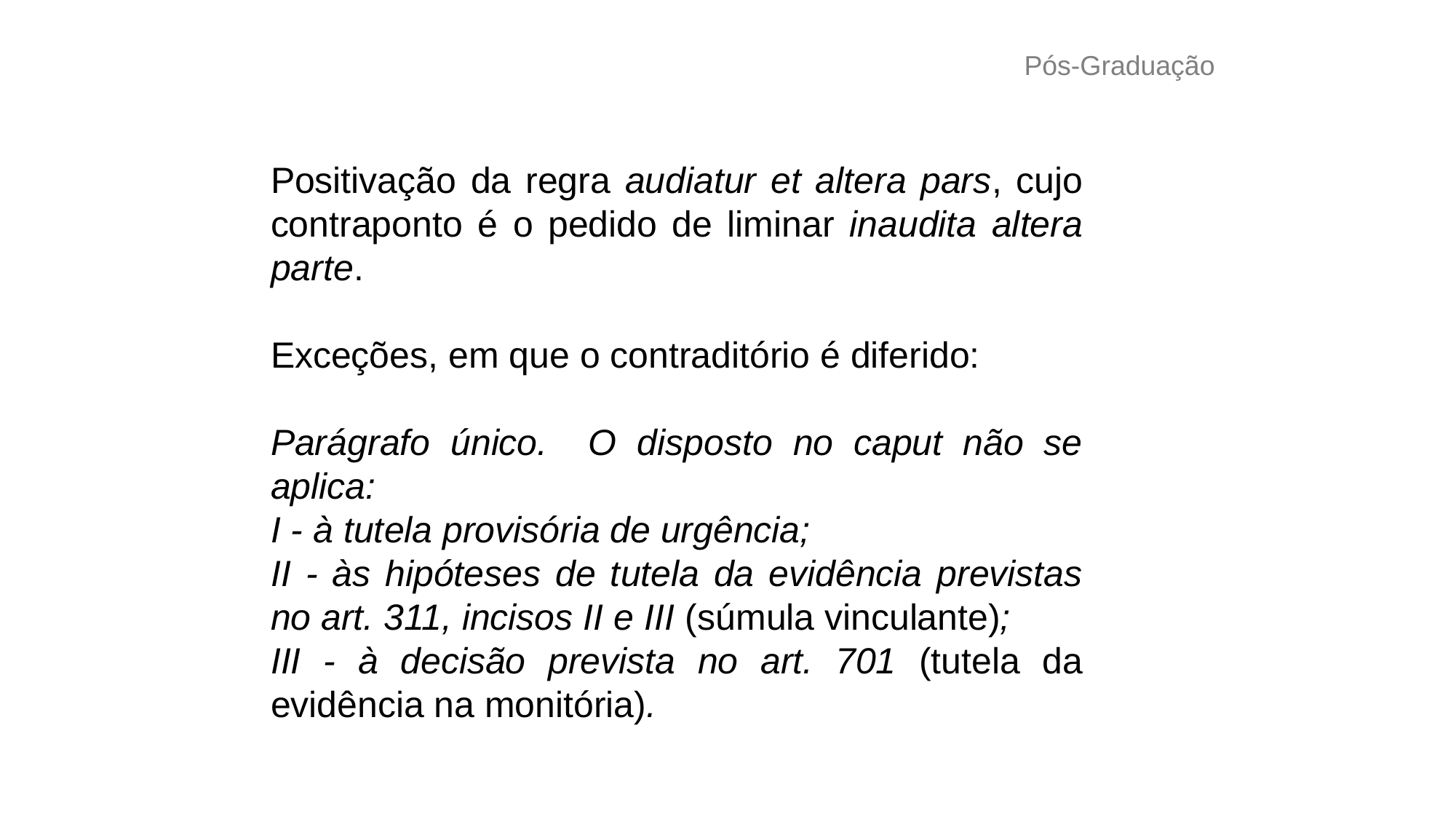

# Pós-Graduação
Positivação da regra audiatur et altera pars, cujo contraponto é o pedido de liminar inaudita altera parte.

Exceções, em que o contraditório é diferido:

Parágrafo único.  O disposto no caput não se aplica:
I - à tutela provisória de urgência;
II - às hipóteses de tutela da evidência previstas no art. 311, incisos II e III (súmula vinculante);
III - à decisão prevista no art. 701 (tutela da evidência na monitória).